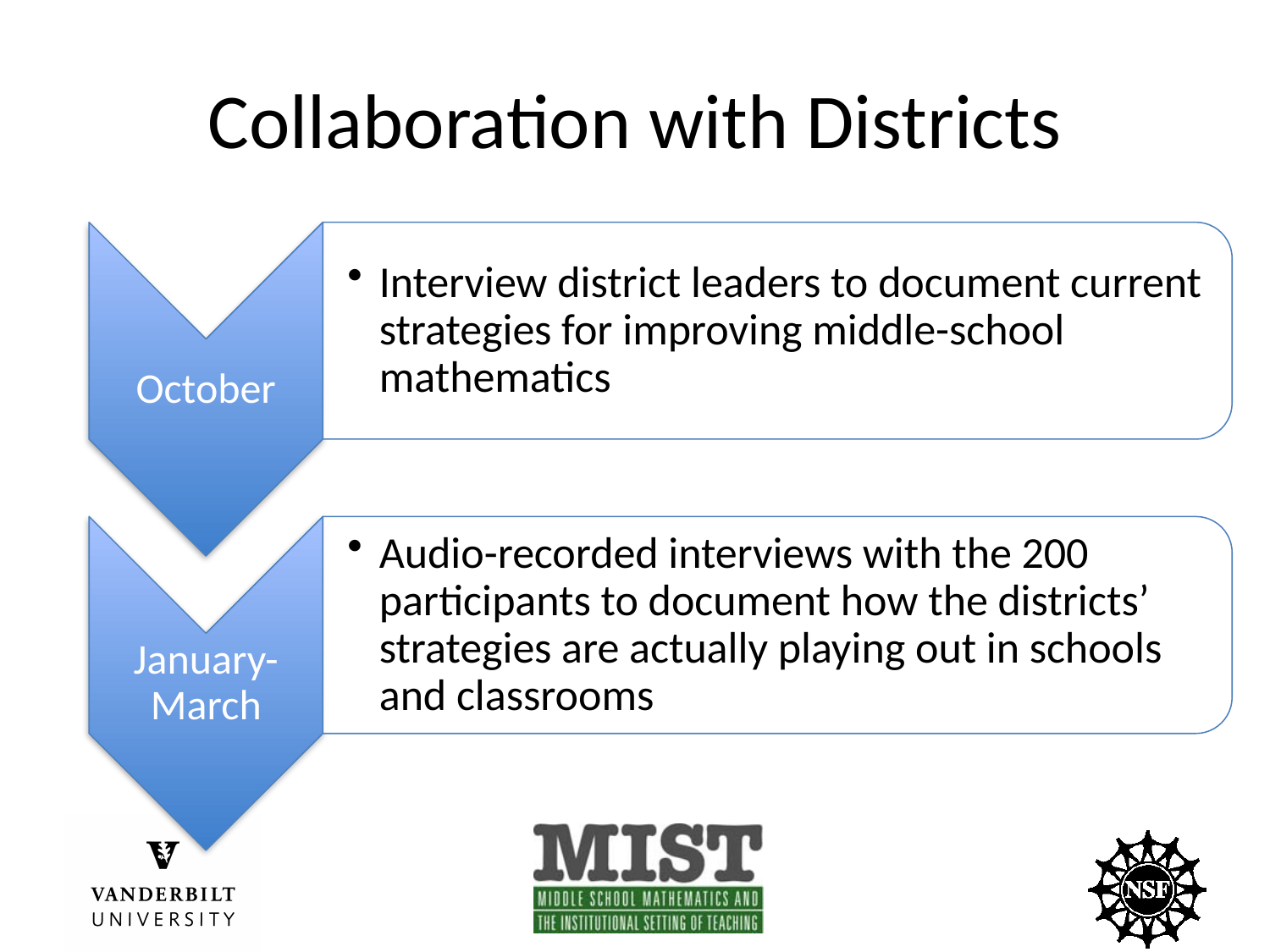

# Collaboration with Districts
October
Interview district leaders to document current strategies for improving middle-school mathematics
January-March
Audio-recorded interviews with the 200 participants to document how the districts’ strategies are actually playing out in schools and classrooms